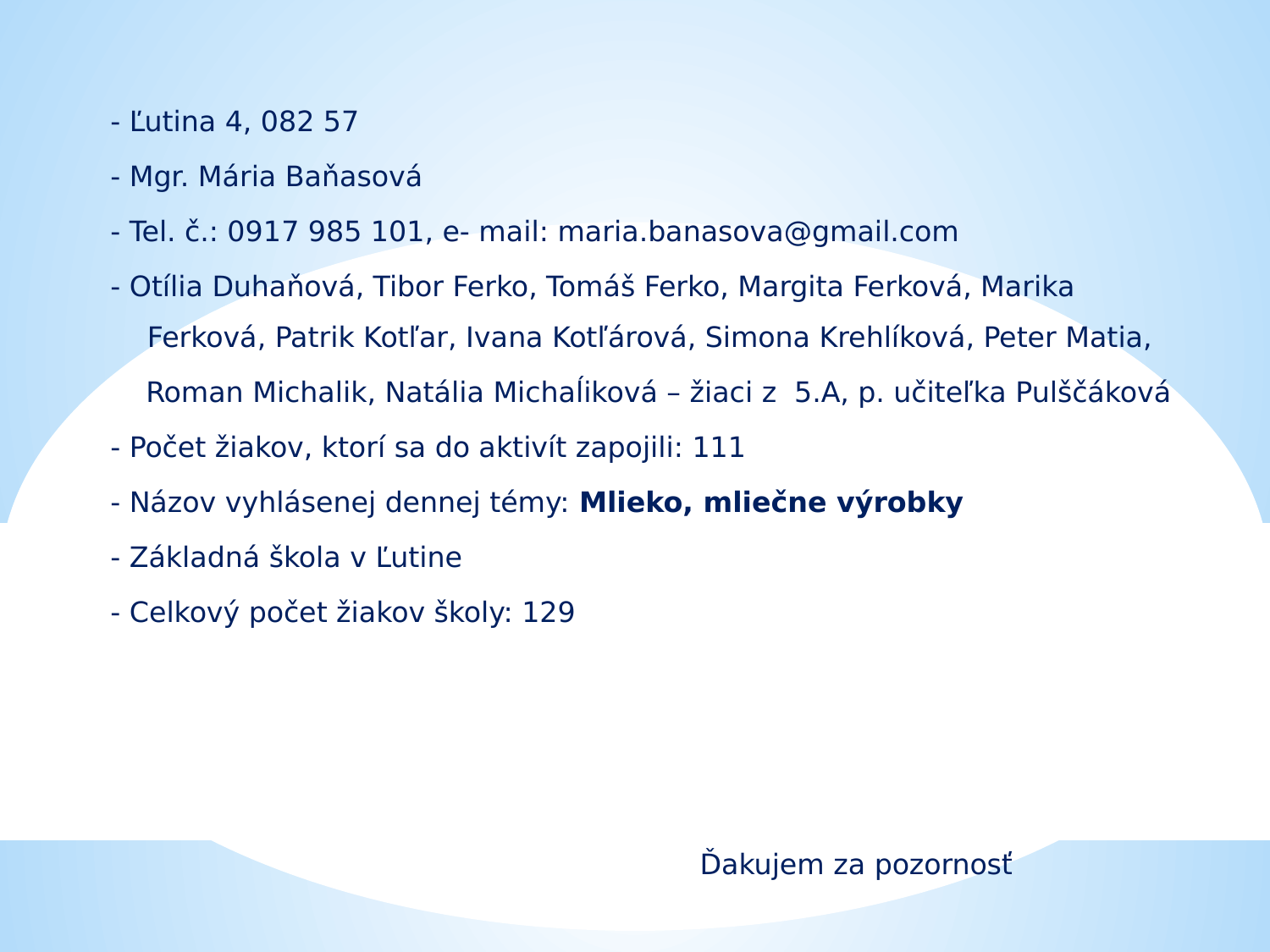

- Ľutina 4, 082 57
- Mgr. Mária Baňasová
- Tel. č.: 0917 985 101, e- mail: maria.banasova@gmail.com
- Otília Duhaňová, Tibor Ferko, Tomáš Ferko, Margita Ferková, Marika Ferková, Patrik Kotľar, Ivana Kotľárová, Simona Krehlíková, Peter Matia,
    Roman Michalik, Natália Michaĺiková – žiaci z  5.A, p. učiteľka Pulščáková
- Počet žiakov, ktorí sa do aktivít zapojili: 111
- Názov vyhlásenej dennej témy: Mlieko, mliečne výrobky
- Základná škola v Ľutine
- Celkový počet žiakov školy: 129

                                              Ďakujem za pozornosť